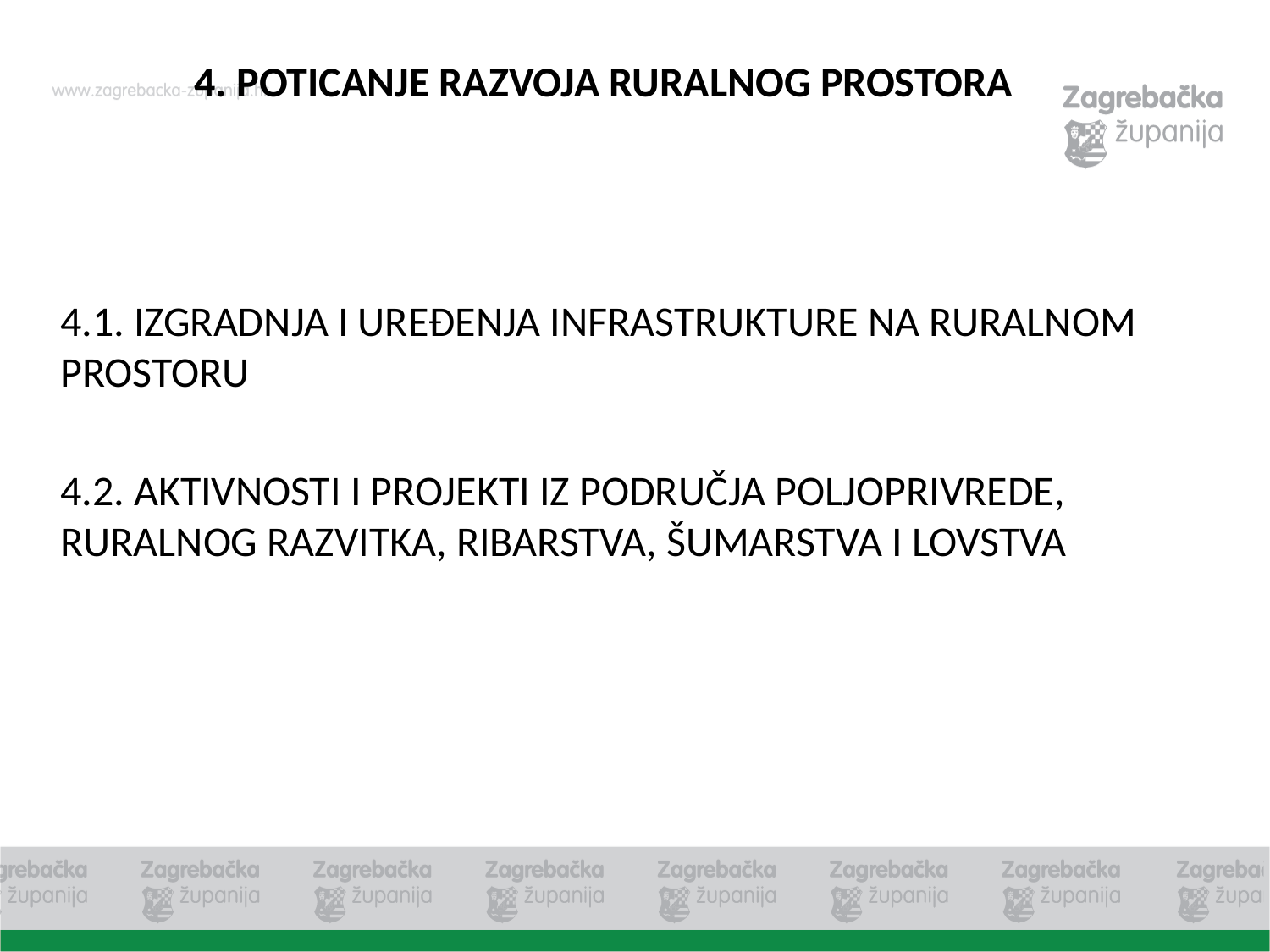

4. POTICANJE RAZVOJA RURALNOG PROSTORA
4.1. IZGRADNJA I UREĐENJA INFRASTRUKTURE NA RURALNOM PROSTORU

4.2. AKTIVNOSTI I PROJEKTI IZ PODRUČJA POLJOPRIVREDE, RURALNOG RAZVITKA, RIBARSTVA, ŠUMARSTVA I LOVSTVA